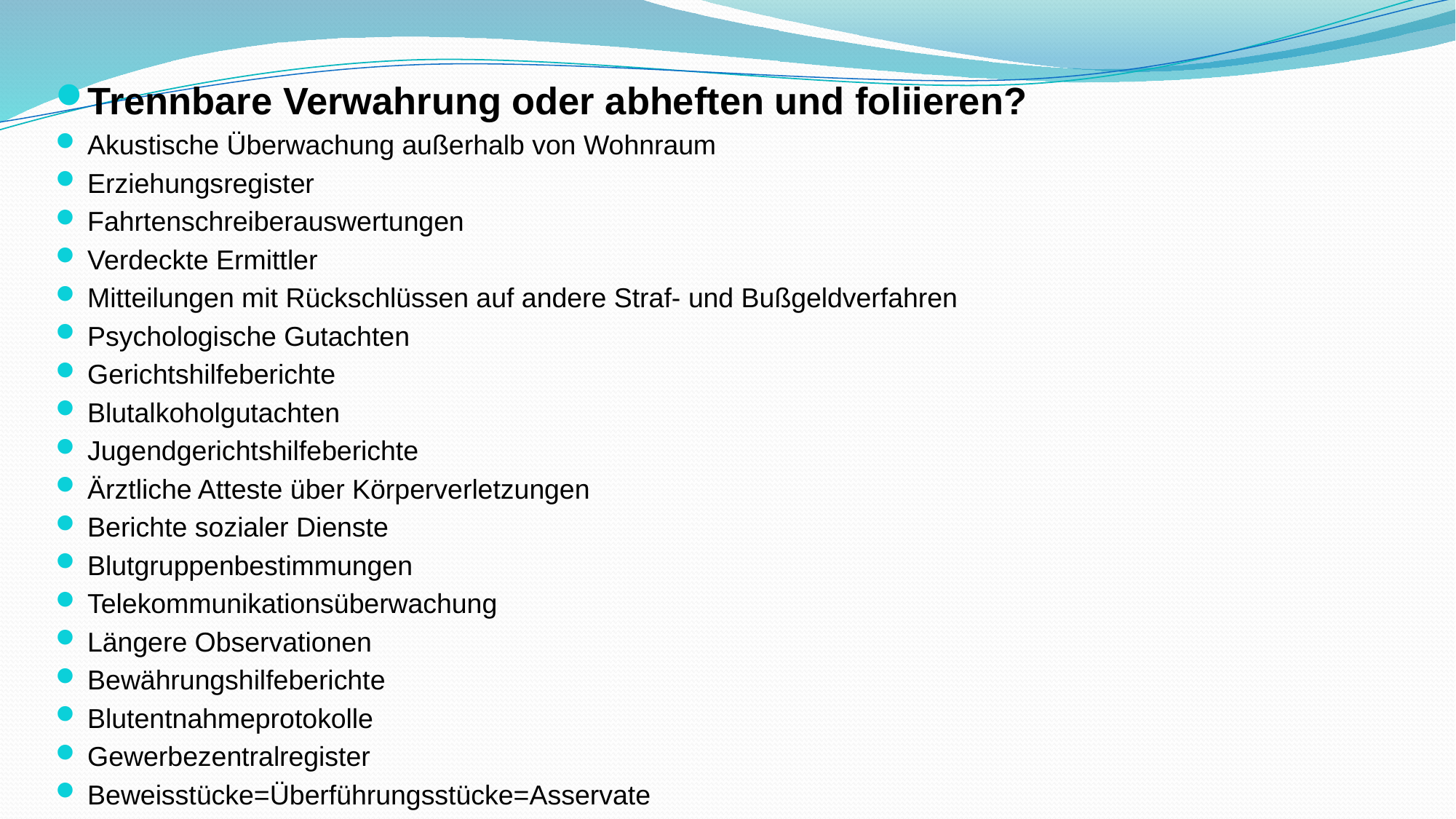

Trennbare Verwahrung oder abheften und foliieren?
Akustische Überwachung außerhalb von Wohnraum
Erziehungsregister
Fahrtenschreiberauswertungen
Verdeckte Ermittler
Mitteilungen mit Rückschlüssen auf andere Straf- und Bußgeldverfahren
Psychologische Gutachten
Gerichtshilfeberichte
Blutalkoholgutachten
Jugendgerichtshilfeberichte
Ärztliche Atteste über Körperverletzungen
Berichte sozialer Dienste
Blutgruppenbestimmungen
Telekommunikationsüberwachung
Längere Observationen
Bewährungshilfeberichte
Blutentnahmeprotokolle
Gewerbezentralregister
Beweisstücke=Überführungsstücke=Asservate